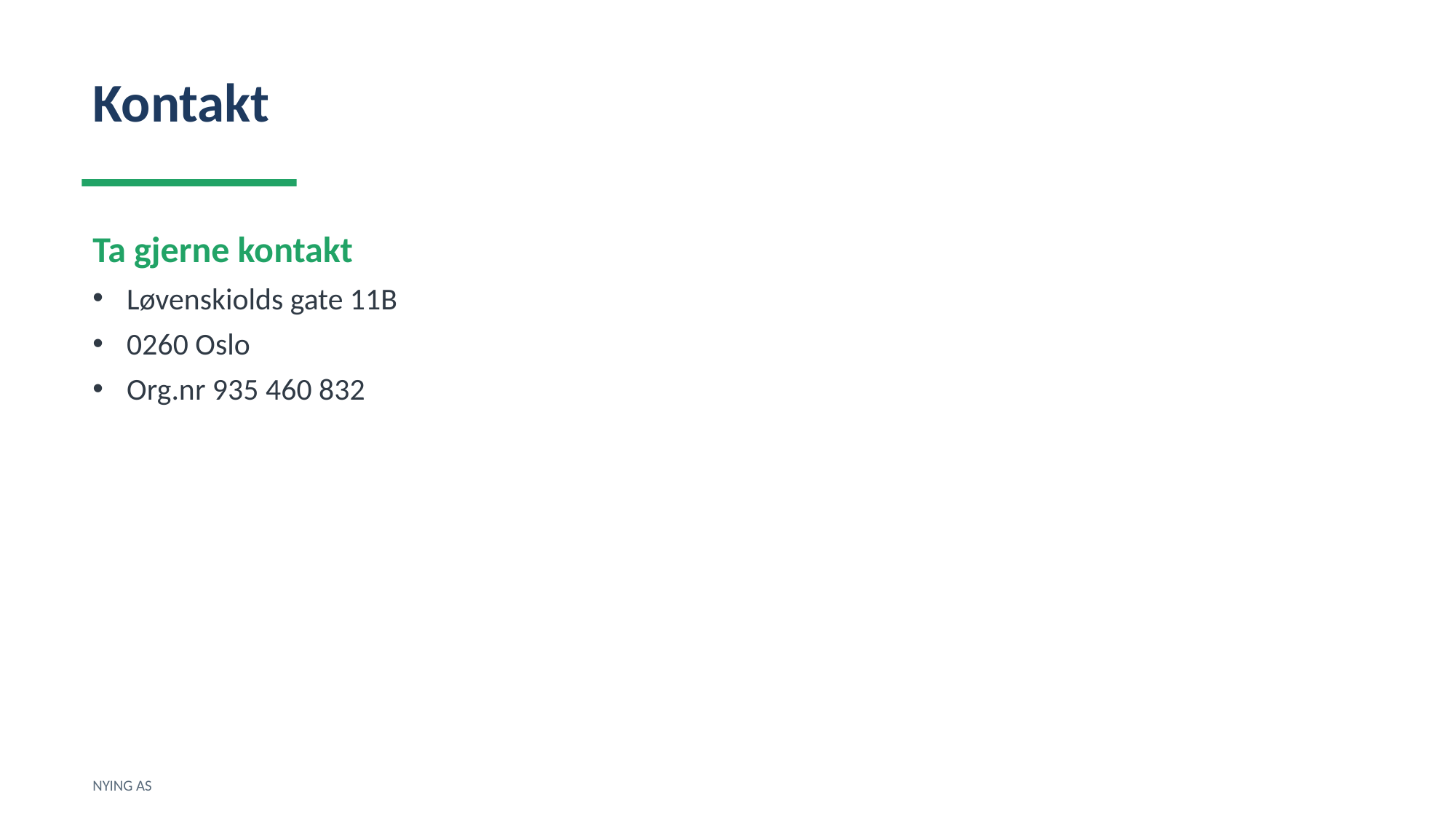

Kontakt

Ta gjerne kontakt
Løvenskiolds gate 11B
0260 Oslo
Org.nr 935 460 832
NYING AS